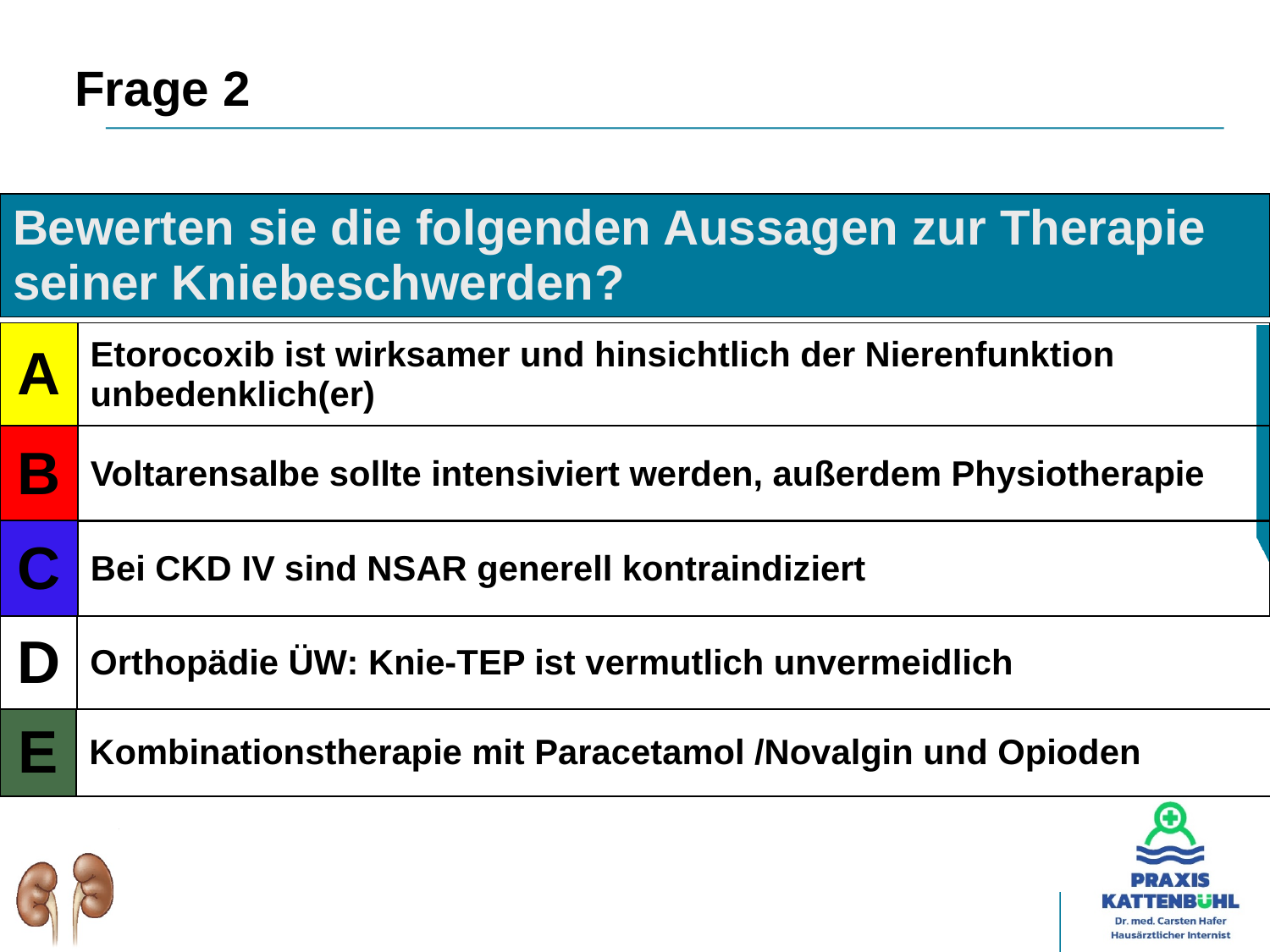

# Frage 2
| Bewerten sie die folgenden Aussagen zur Therapie seiner Kniebeschwerden? |
| --- |
| A | Etorocoxib ist wirksamer und hinsichtlich der Nierenfunktion unbedenklich(er) |
| --- | --- |
| B | Voltarensalbe sollte intensiviert werden, außerdem Physiotherapie |
| --- | --- |
| C | Bei CKD IV sind NSAR generell kontraindiziert |
| --- | --- |
| D | Orthopädie ÜW: Knie-TEP ist vermutlich unvermeidlich |
| --- | --- |
| E | Kombinationstherapie mit Paracetamol /Novalgin und Opioden |
| --- | --- |